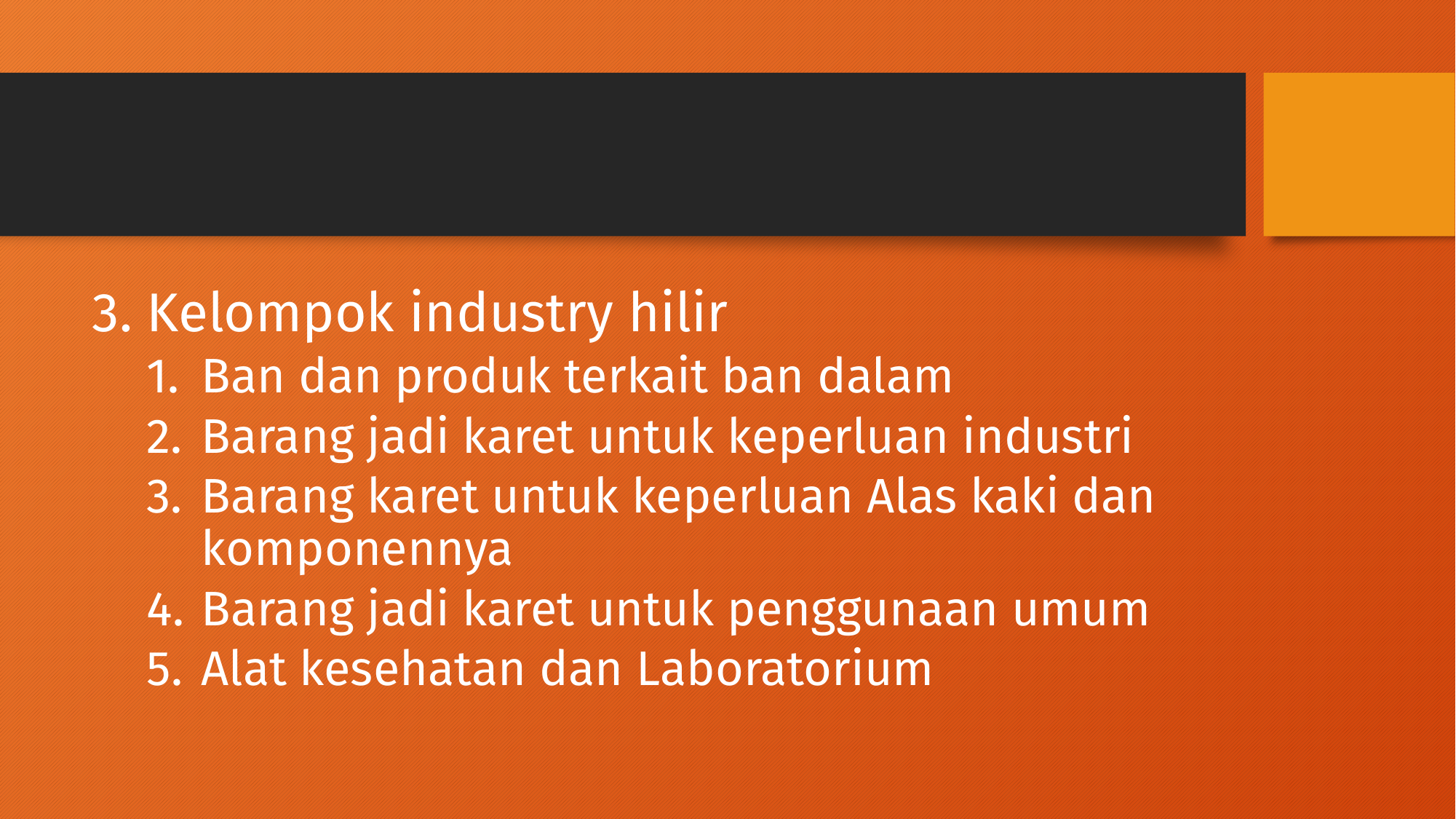

3. Kelompok industry hilir
Ban dan produk terkait ban dalam
Barang jadi karet untuk keperluan industri
Barang karet untuk keperluan Alas kaki dan komponennya
Barang jadi karet untuk penggunaan umum
Alat kesehatan dan Laboratorium